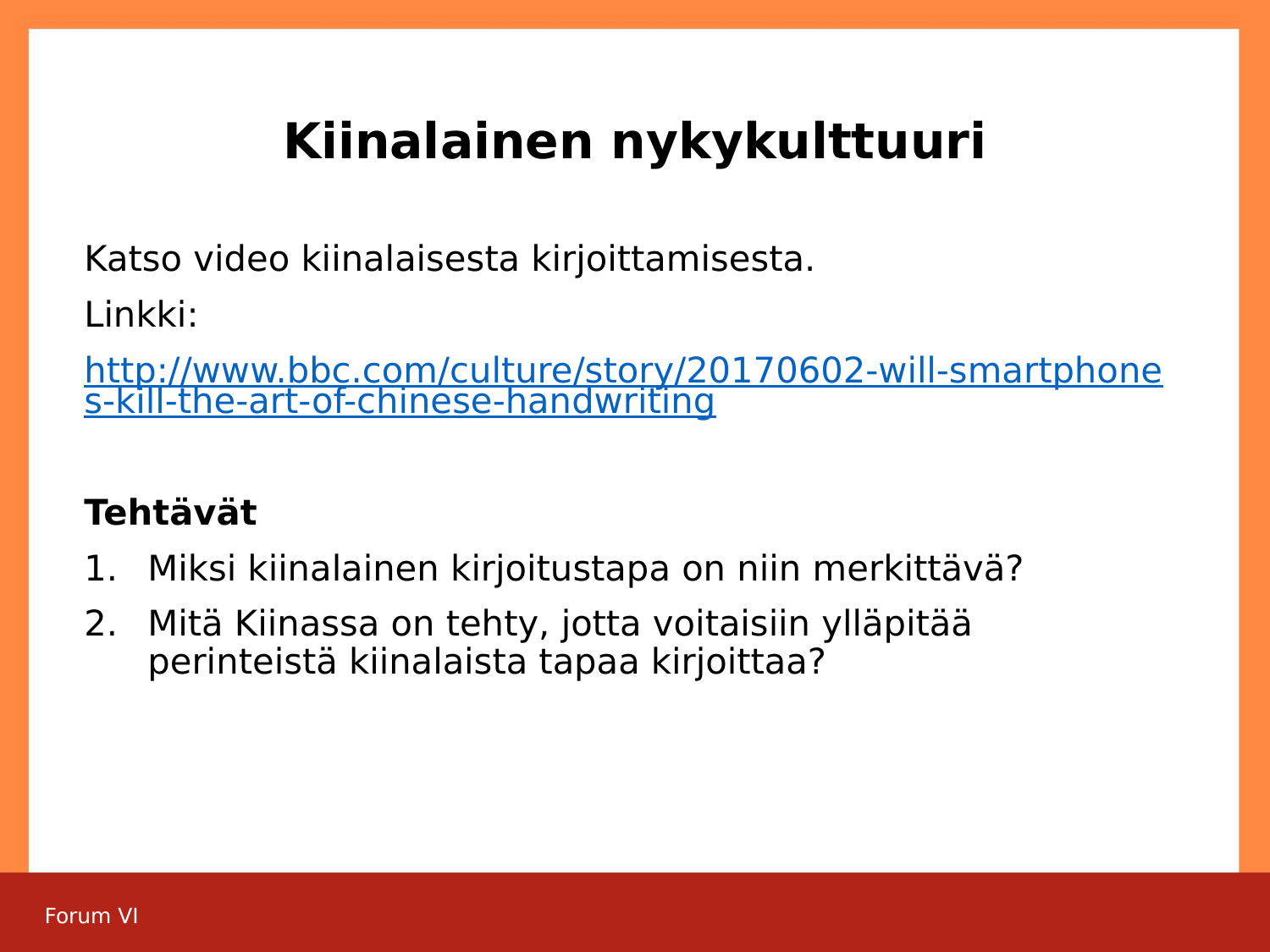

# Kiinalainen nykykulttuuri
Katso video kiinalaisesta kirjoittamisesta.
Linkki:
http://www.bbc.com/culture/story/20170602-will-smartphones-kill-the-art-of-chinese-handwriting

Tehtävät
Miksi kiinalainen kirjoitustapa on niin merkittävä?
Mitä Kiinassa on tehty, jotta voitaisiin ylläpitää perinteistä kiinalaista tapaa kirjoittaa?